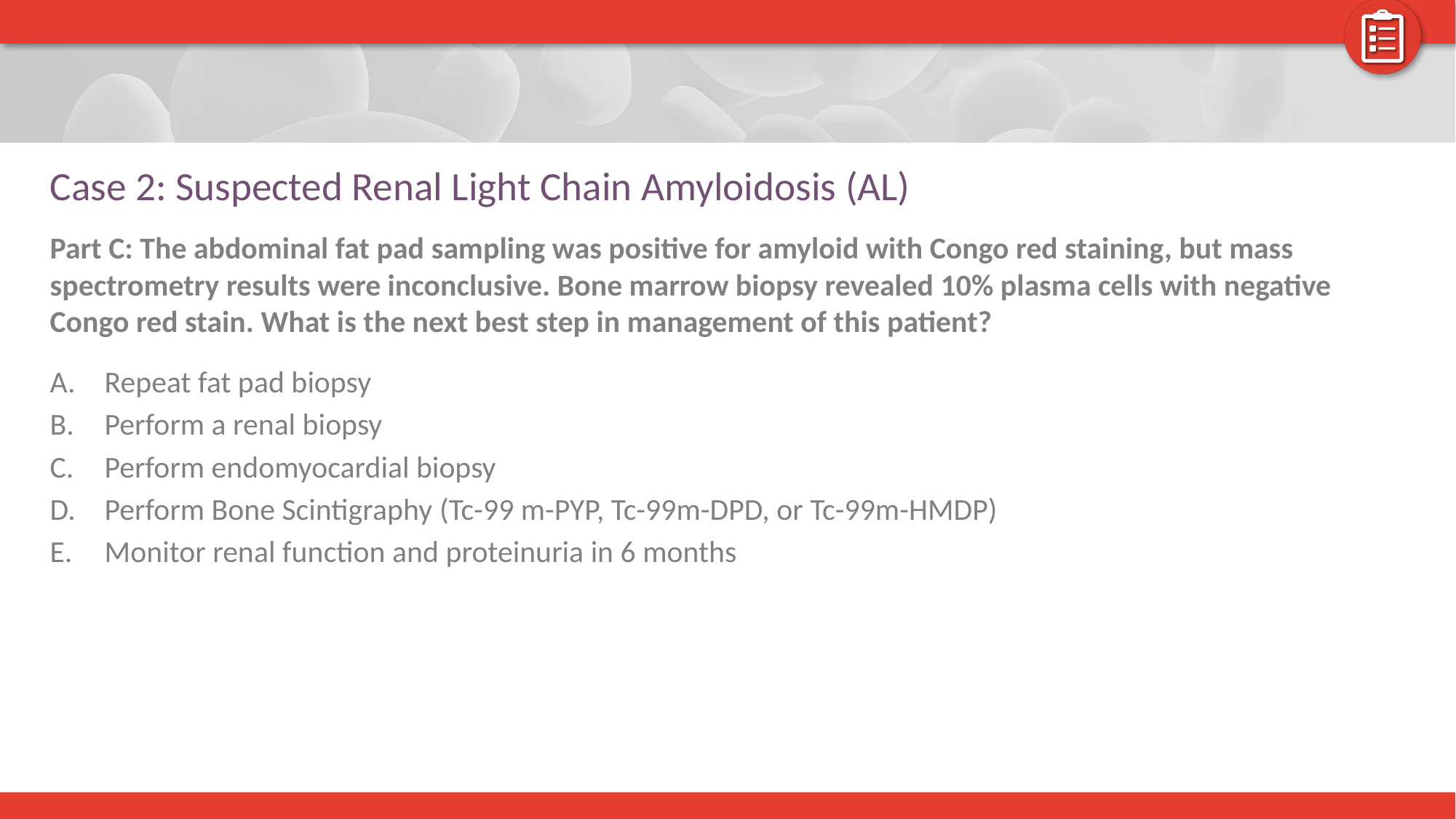

# Case 2: Suspected Renal Light Chain Amyloidosis (AL)
Part C: The abdominal fat pad sampling was positive for amyloid with Congo red staining, but mass spectrometry results were inconclusive. Bone marrow biopsy revealed 10% plasma cells with negative Congo red stain. What is the next best step in management of this patient?
Repeat fat pad biopsy
Perform a renal biopsy
Perform endomyocardial biopsy
Perform Bone Scintigraphy (Tc-99 m-PYP, Tc-99m-DPD, or Tc-99m-HMDP)
Monitor renal function and proteinuria in 6 months